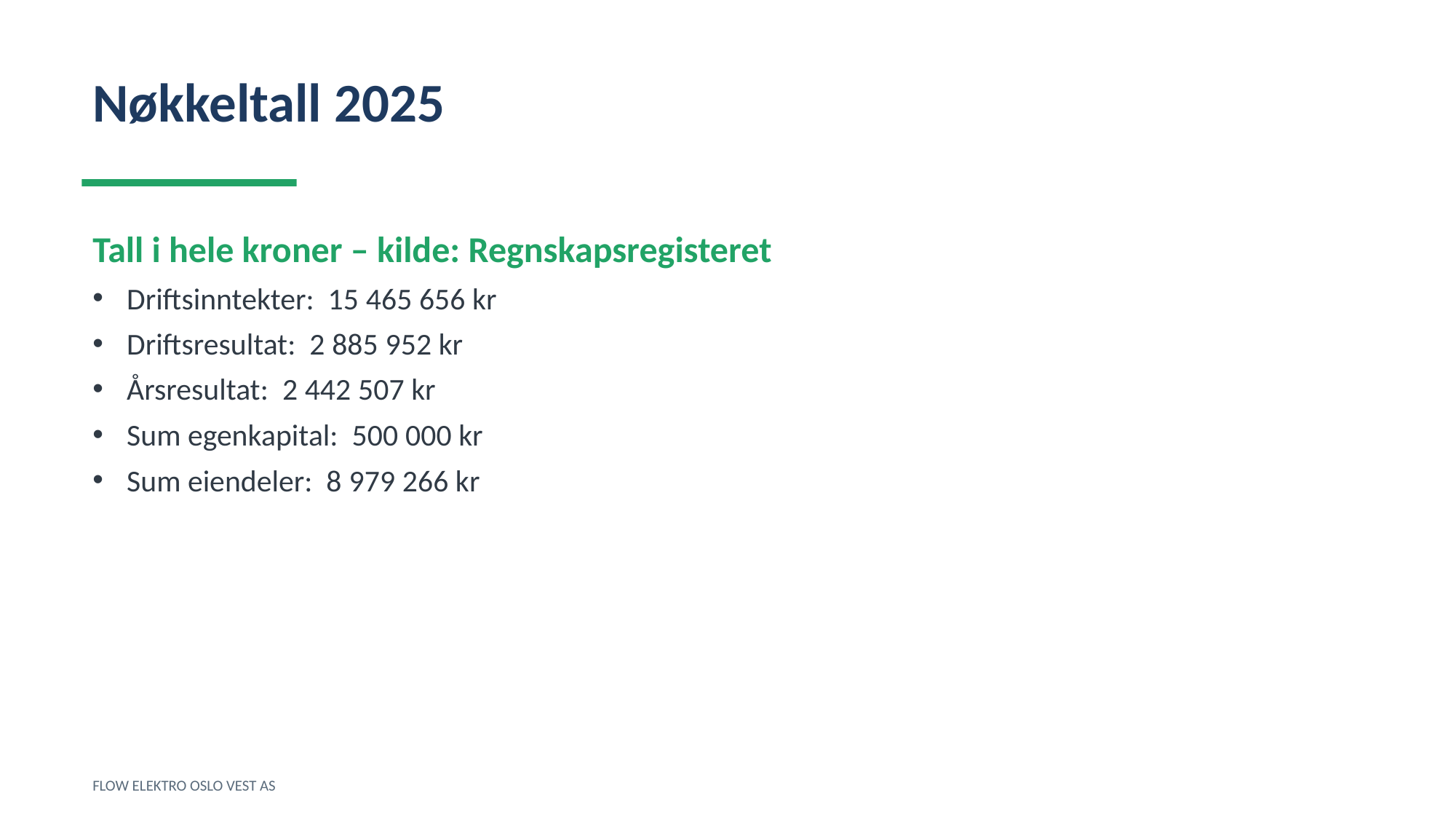

Nøkkeltall 2025

Tall i hele kroner – kilde: Regnskapsregisteret
Driftsinntekter:  15 465 656 kr
Driftsresultat:  2 885 952 kr
Årsresultat:  2 442 507 kr
Sum egenkapital:  500 000 kr
Sum eiendeler:  8 979 266 kr
FLOW ELEKTRO OSLO VEST AS